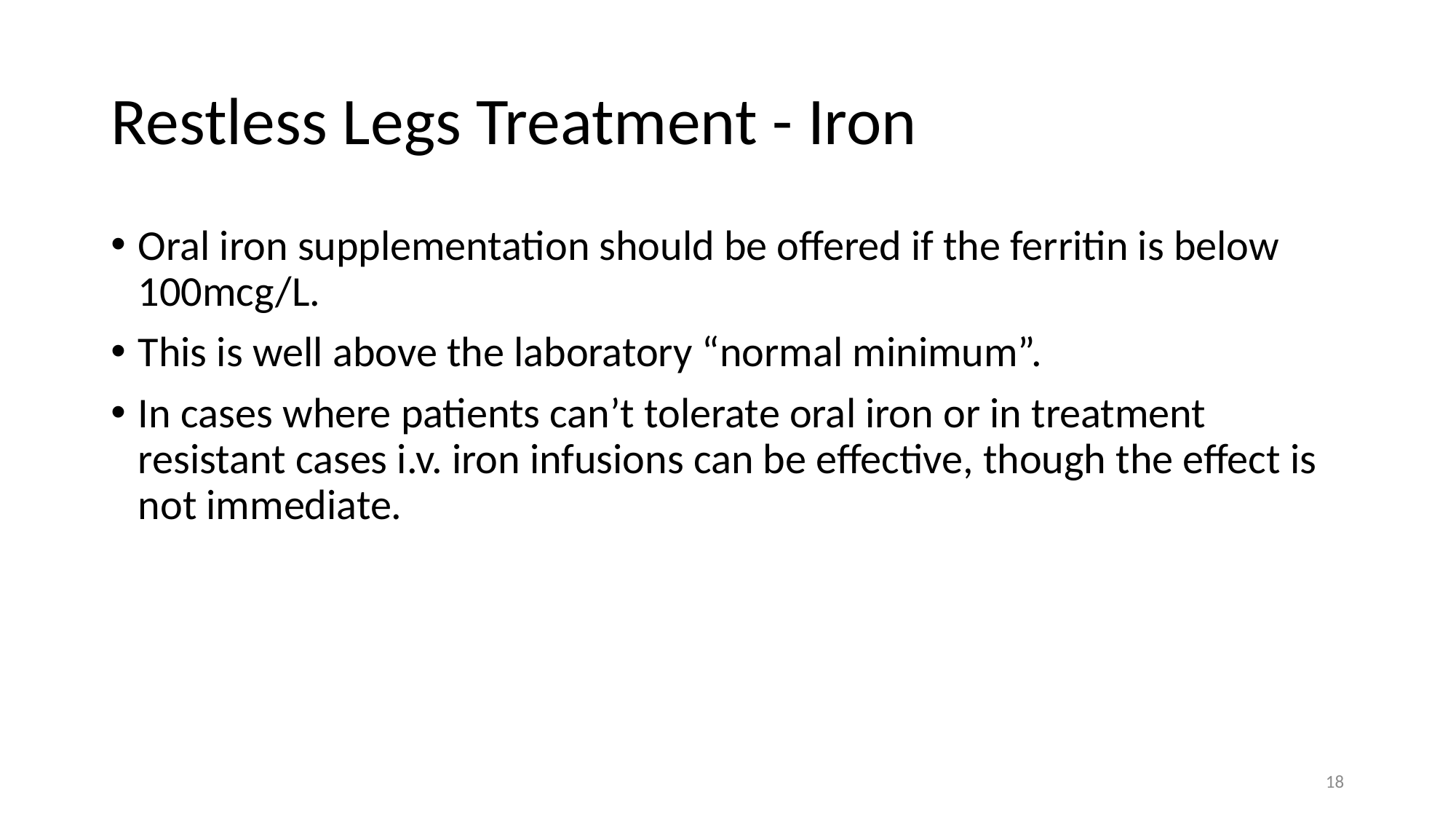

# Restless Legs Treatment - Iron
Oral iron supplementation should be offered if the ferritin is below 100mcg/L.
This is well above the laboratory “normal minimum”.
In cases where patients can’t tolerate oral iron or in treatment resistant cases i.v. iron infusions can be effective, though the effect is not immediate.
18